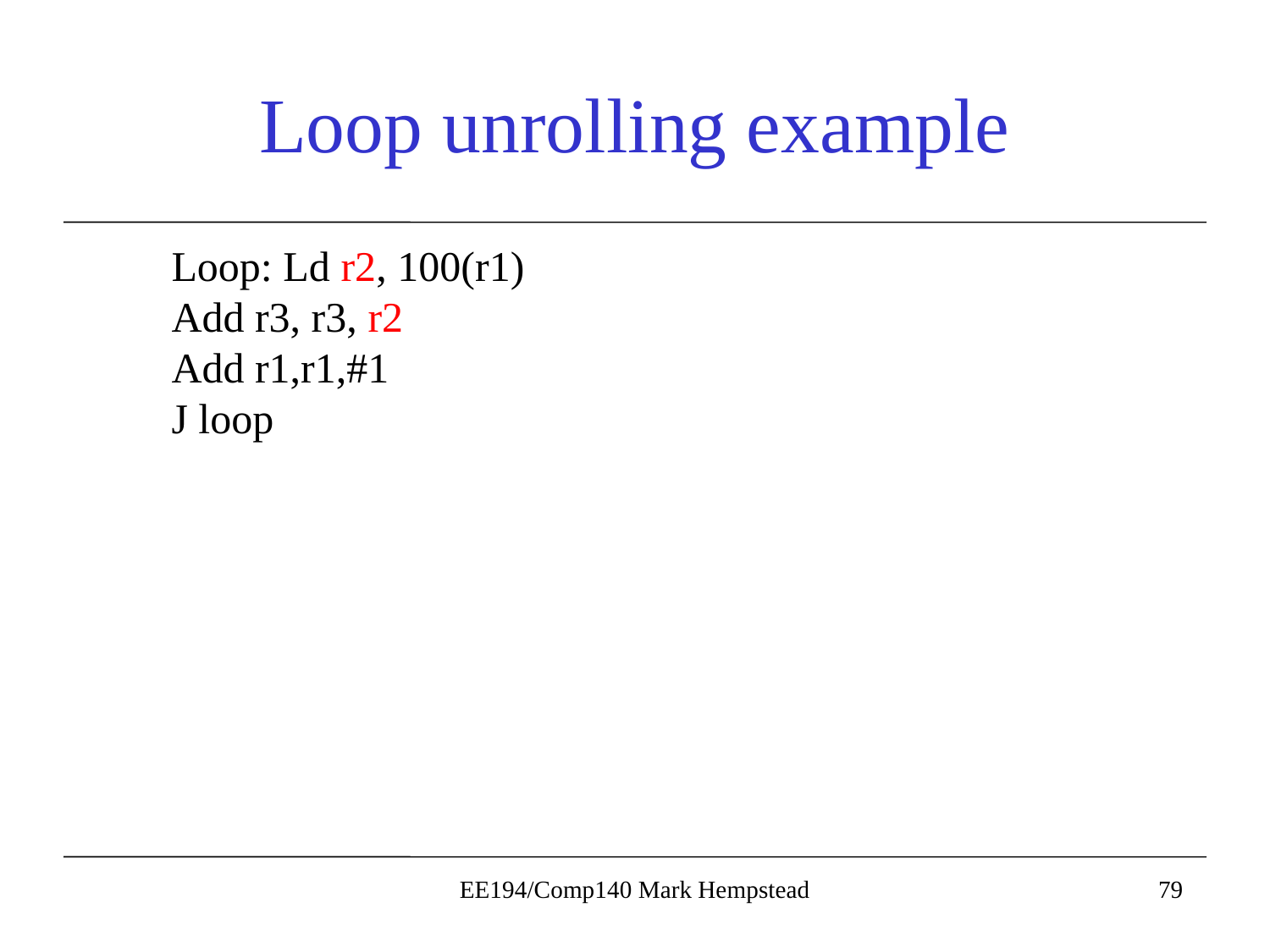

# Loop unrolling example
Loop: Ld r2, 100(r1)
Add r3, r3, r2
Add r1,r1,#1
J loop

EE194/Comp140 Mark Hempstead